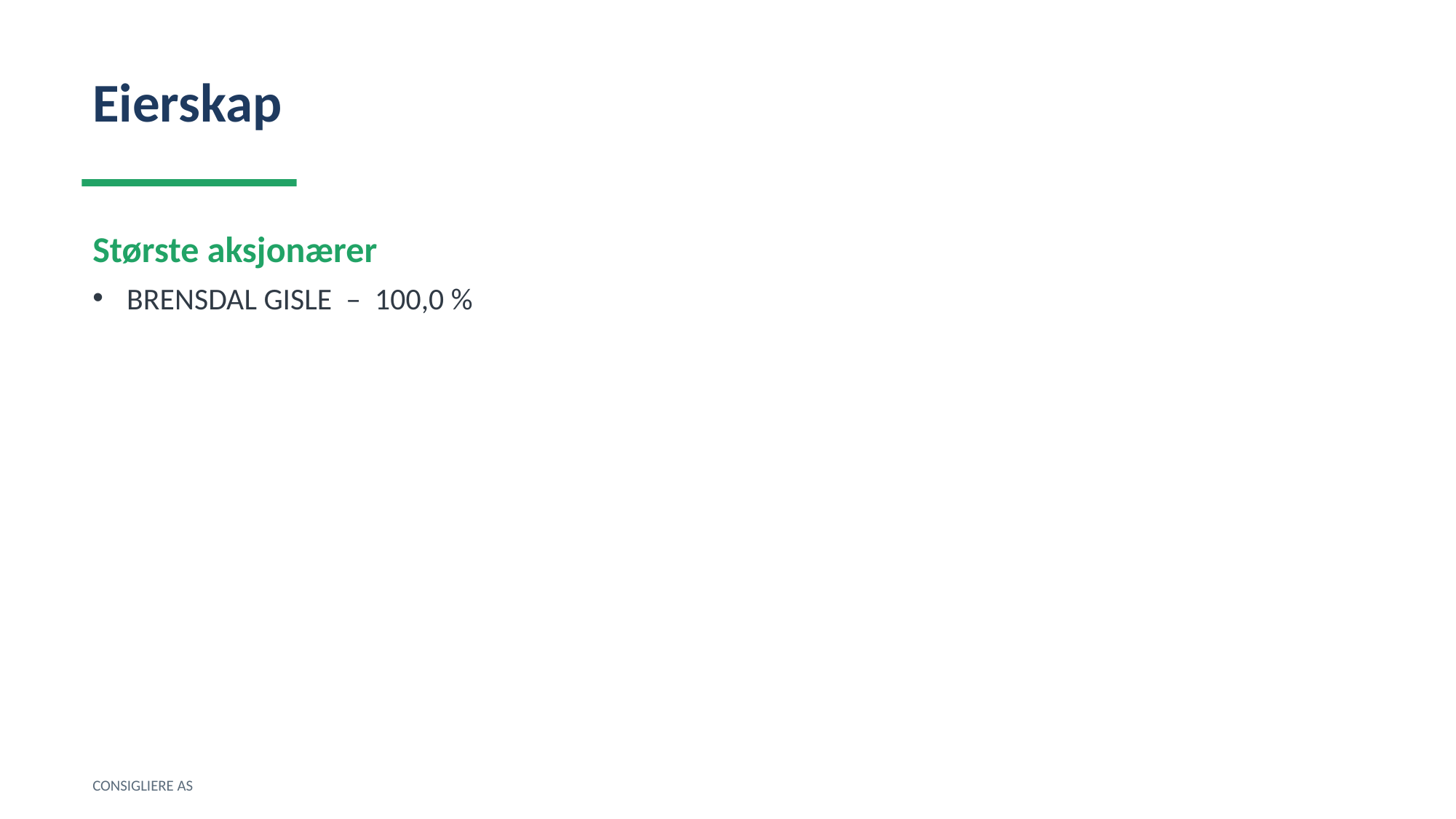

Eierskap

Største aksjonærer
BRENSDAL GISLE  –  100,0 %
CONSIGLIERE AS